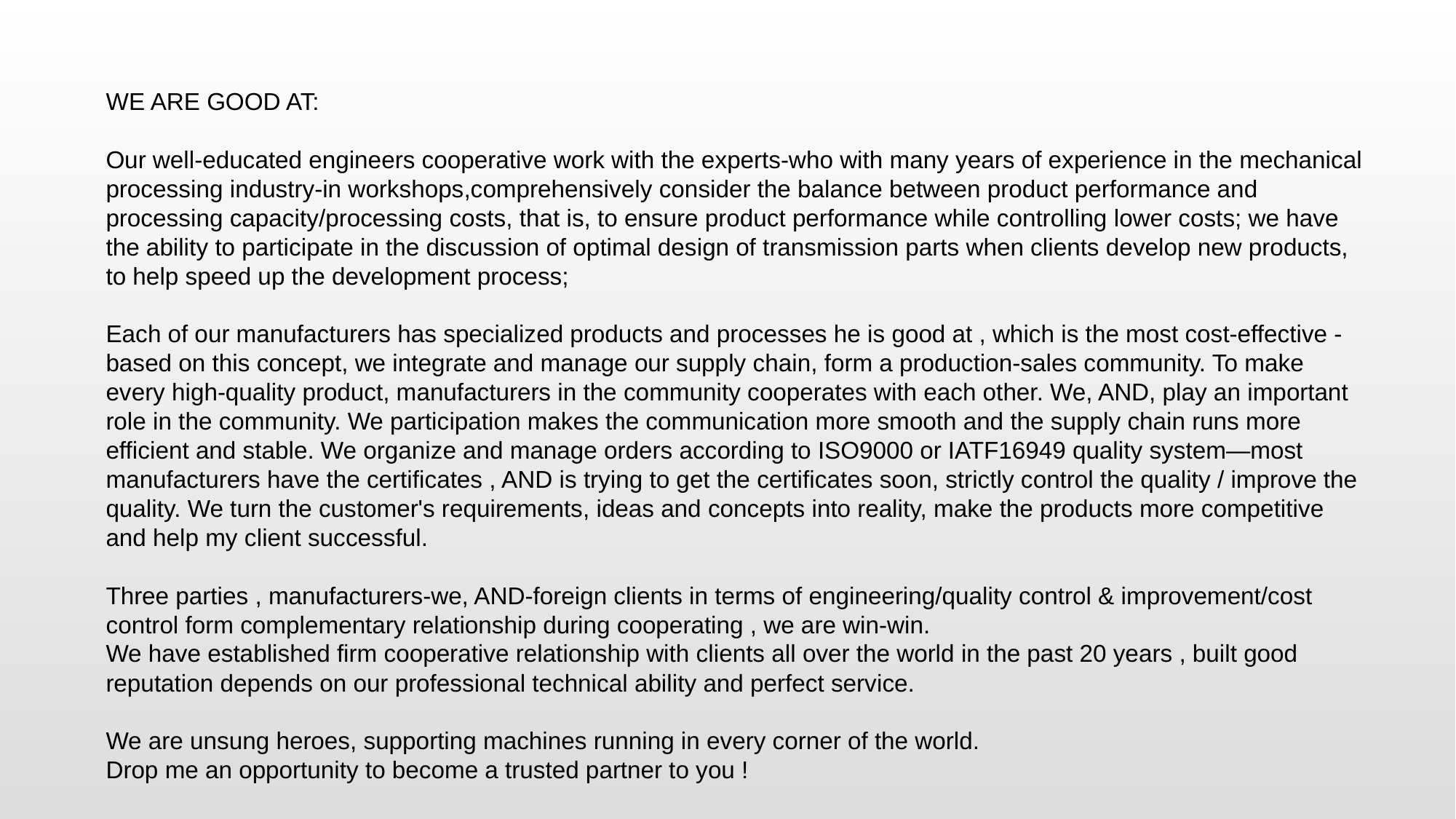

WE ARE GOOD AT:

Our well-educated engineers cooperative work with the experts-who with many years of experience in the mechanical processing industry-in workshops,comprehensively consider the balance between product performance and processing capacity/processing costs, that is, to ensure product performance while controlling lower costs; we have the ability to participate in the discussion of optimal design of transmission parts when clients develop new products, to help speed up the development process;

Each of our manufacturers has specialized products and processes he is good at , which is the most cost-effective - based on this concept, we integrate and manage our supply chain, form a production-sales community. To make every high-quality product, manufacturers in the community cooperates with each other. We, AND, play an important role in the community. We participation makes the communication more smooth and the supply chain runs more efficient and stable. We organize and manage orders according to ISO9000 or IATF16949 quality system—most manufacturers have the certificates , AND is trying to get the certificates soon, strictly control the quality / improve the quality. We turn the customer's requirements, ideas and concepts into reality, make the products more competitive and help my client successful.

Three parties , manufacturers-we, AND-foreign clients in terms of engineering/quality control & improvement/cost control form complementary relationship during cooperating , we are win-win.
We have established firm cooperative relationship with clients all over the world in the past 20 years , built good reputation depends on our professional technical ability and perfect service.

We are unsung heroes, supporting machines running in every corner of the world.
Drop me an opportunity to become a trusted partner to you !